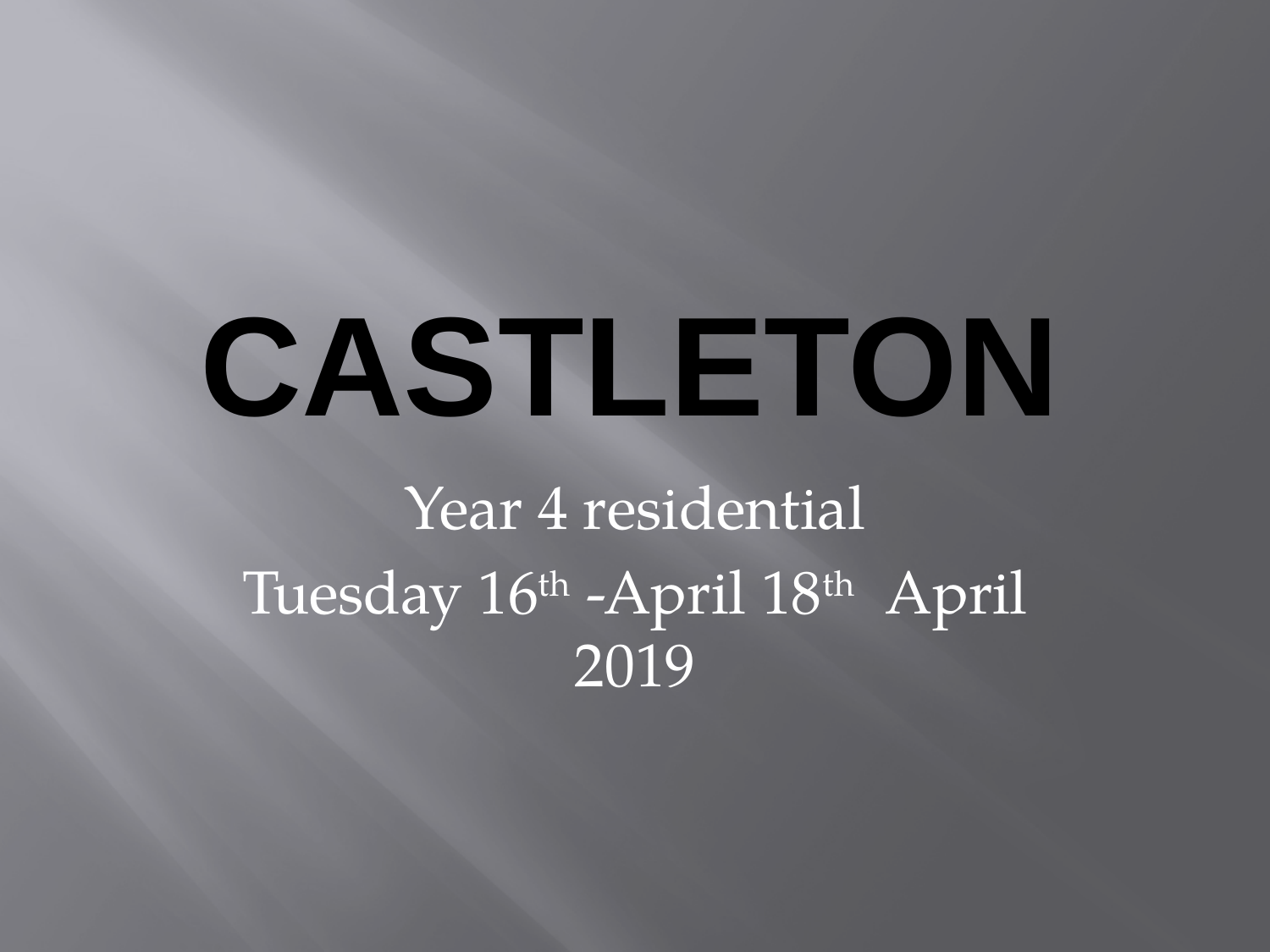

# Castleton
Year 4 residential
Tuesday 16th -April 18th  April 2019